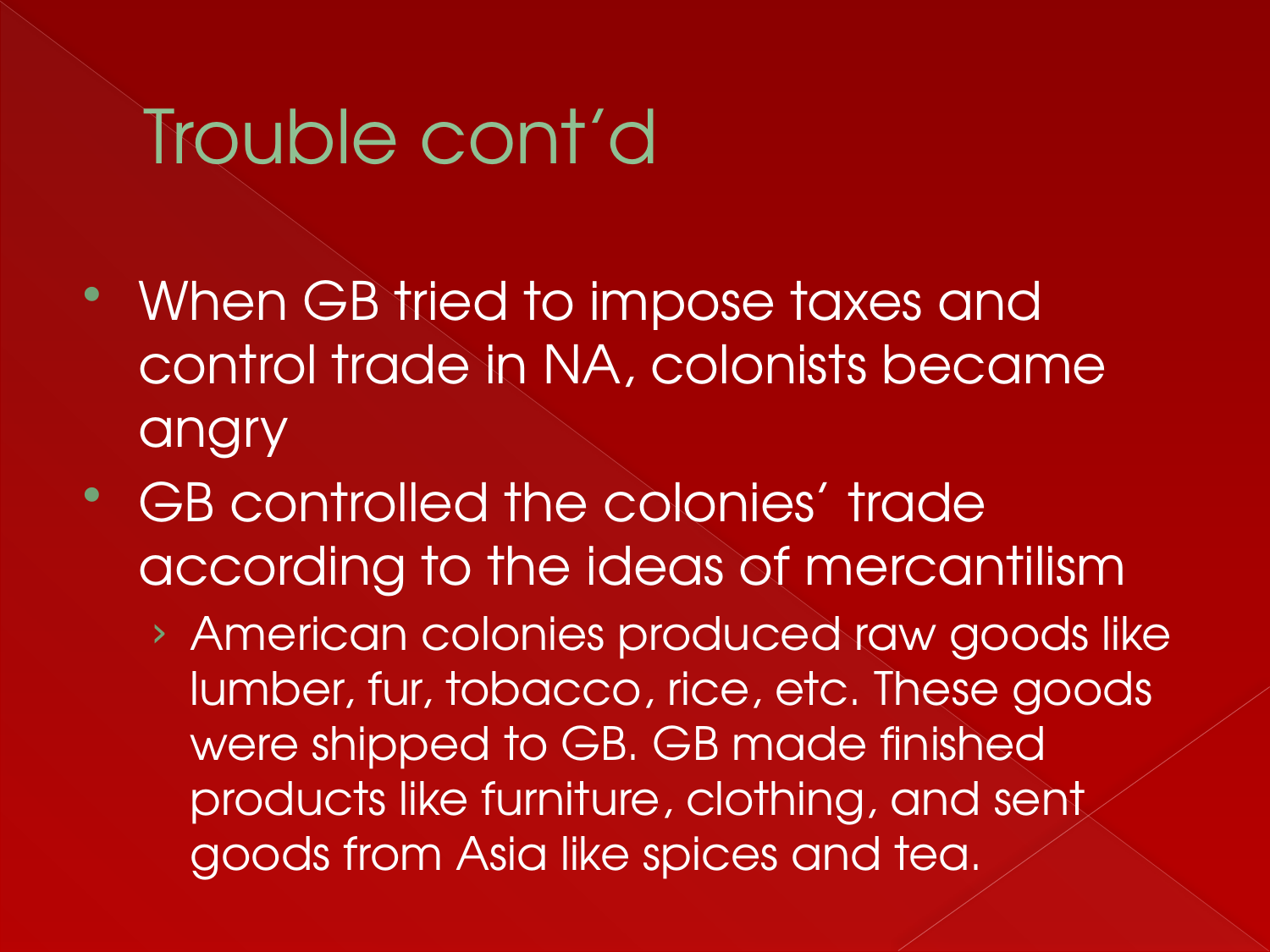

# Trouble cont’d
When GB tried to impose taxes and control trade in NA, colonists became angry
GB controlled the colonies’ trade according to the ideas of mercantilism
American colonies produced raw goods like lumber, fur, tobacco, rice, etc. These goods were shipped to GB. GB made finished products like furniture, clothing, and sent goods from Asia like spices and tea.